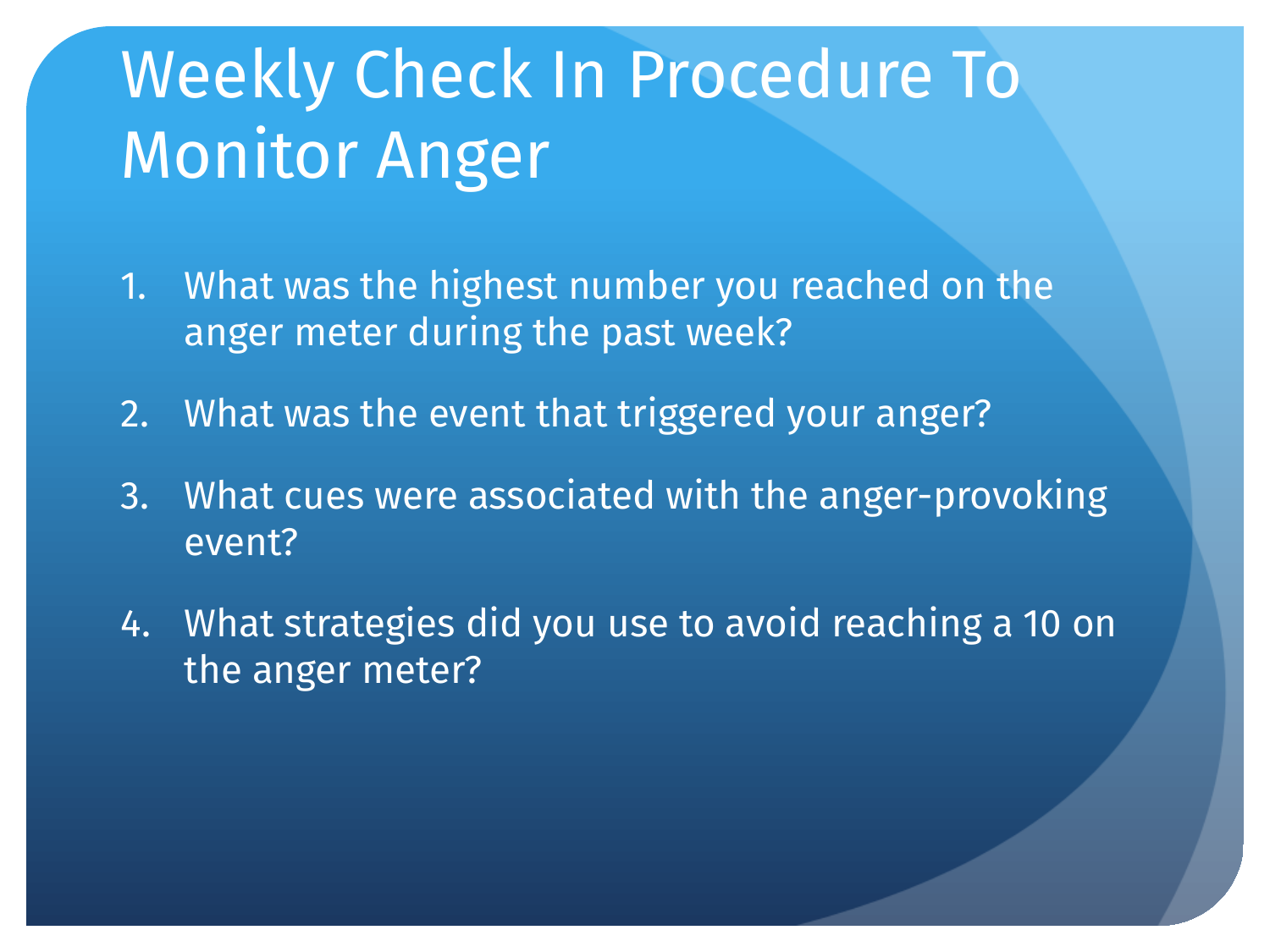

# Weekly Check In Procedure To Monitor Anger
What was the highest number you reached on the anger meter during the past week?
What was the event that triggered your anger?
What cues were associated with the anger-provoking event?
What strategies did you use to avoid reaching a 10 on the anger meter?